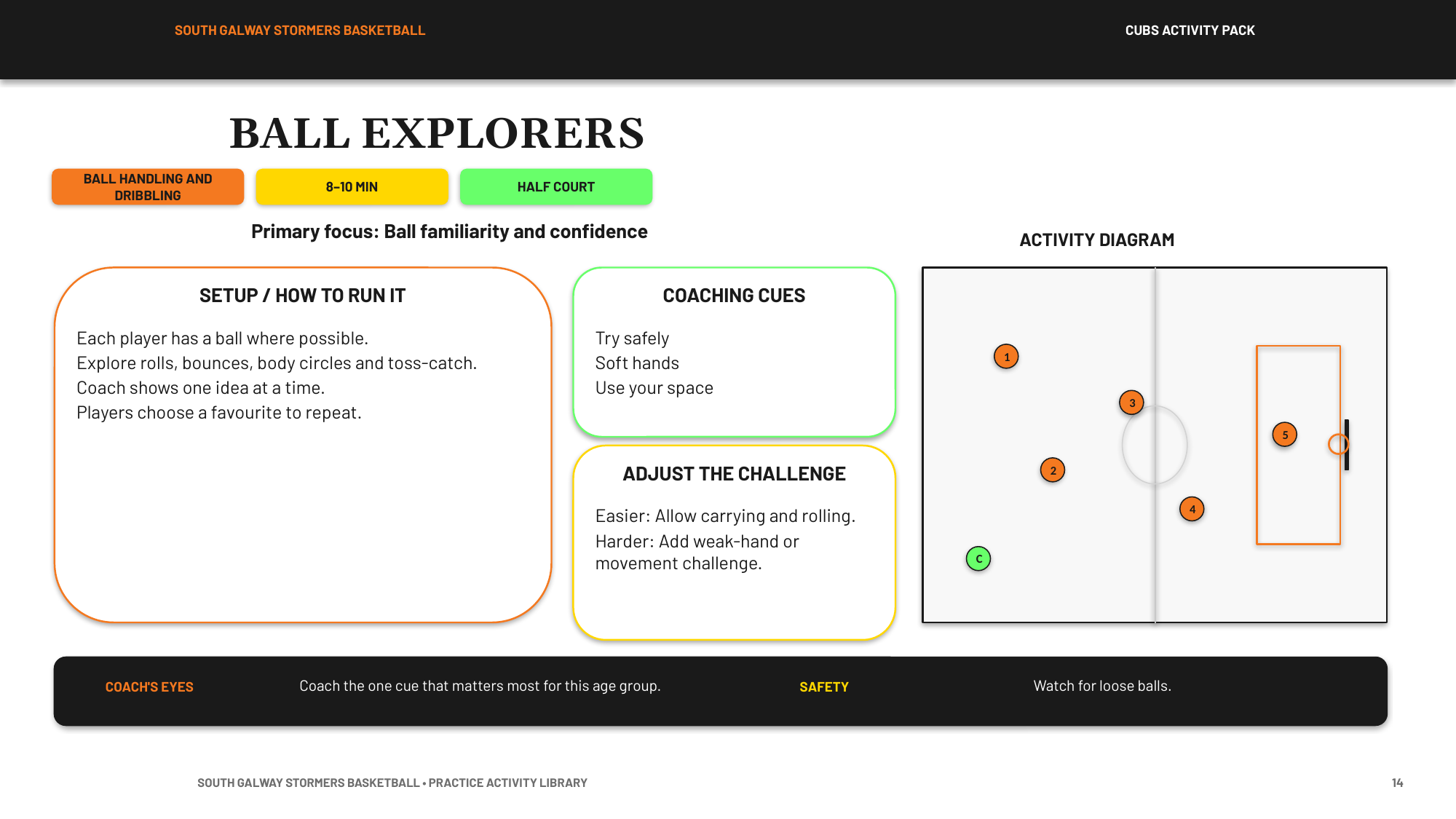

SOUTH GALWAY STORMERS BASKETBALL
CUBS ACTIVITY PACK
BALL EXPLORERS
BALL HANDLING AND DRIBBLING
8–10 MIN
HALF COURT
Primary focus: Ball familiarity and confidence
ACTIVITY DIAGRAM

SETUP / HOW TO RUN IT
COACHING CUES
Each player has a ball where possible.
Explore rolls, bounces, body circles and toss-catch.
Coach shows one idea at a time.
Players choose a favourite to repeat.
Try safely
Soft hands
Use your space
1

3

5

2
ADJUST THE CHALLENGE
4
Easier: Allow carrying and rolling.
Harder: Add weak-hand or movement challenge.
C

Coach the one cue that matters most for this age group.
Watch for loose balls.
COACH'S EYES
SAFETY
SOUTH GALWAY STORMERS BASKETBALL • PRACTICE ACTIVITY LIBRARY
14